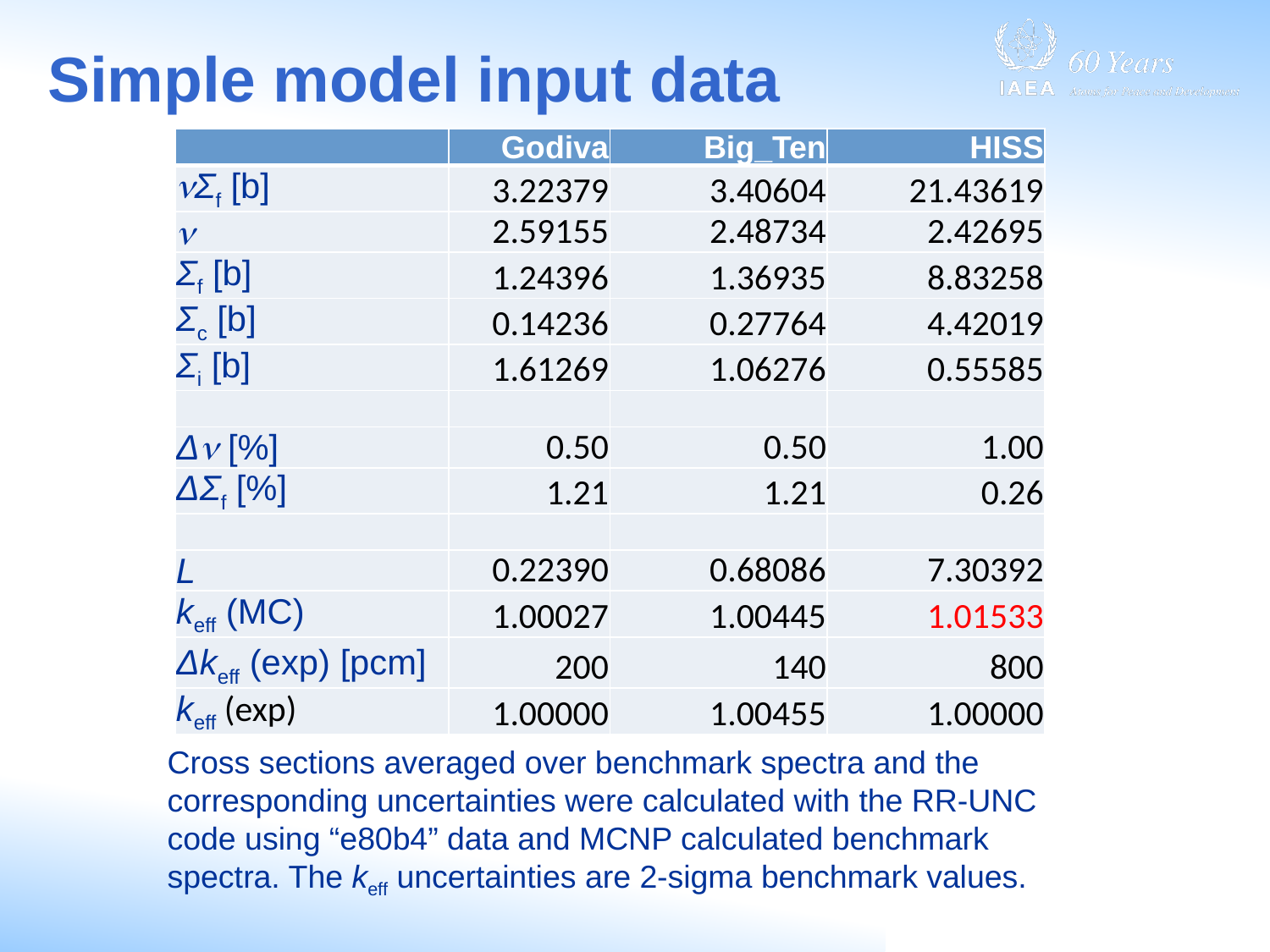

# Simple model input data
|  | Godiva | Big\_Ten | HISS |
| --- | --- | --- | --- |
| νΣf [b] | 3.22379 | 3.40604 | 21.43619 |
| ν | 2.59155 | 2.48734 | 2.42695 |
| Σf [b] | 1.24396 | 1.36935 | 8.83258 |
| Σc [b] | 0.14236 | 0.27764 | 4.42019 |
| Σi [b] | 1.61269 | 1.06276 | 0.55585 |
|  |  |  |  |
| Δν [%] | 0.50 | 0.50 | 1.00 |
| ΔΣf [%] | 1.21 | 1.21 | 0.26 |
|  |  |  |  |
| L | 0.22390 | 0.68086 | 7.30392 |
| keff (MC) | 1.00027 | 1.00445 | 1.01533 |
| Δkeff (exp) [pcm] | 200 | 140 | 800 |
| keff (exp) | 1.00000 | 1.00455 | 1.00000 |
Cross sections averaged over benchmark spectra and the corresponding uncertainties were calculated with the RR-UNC code using “e80b4” data and MCNP calculated benchmark spectra. The keff uncertainties are 2-sigma benchmark values.